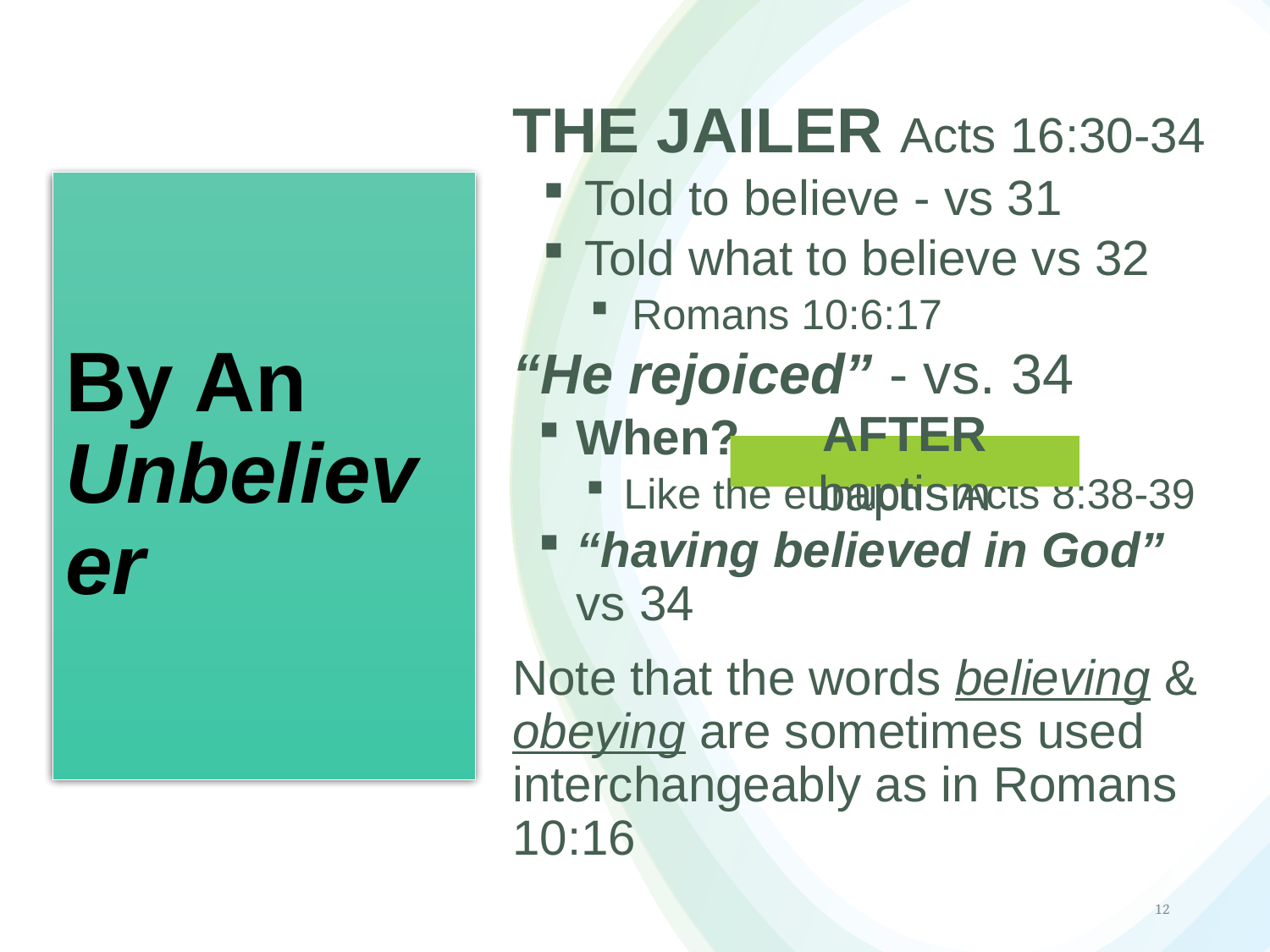

The jailer Acts 16:30-34
Told to believe - vs 31
Told what to believe vs 32
Romans 10:6:17
“He rejoiced” - vs. 34
When?
Like the eunuch - Acts 8:38-39
“having believed in God” vs 34
Note that the words believing & obeying are sometimes used interchangeably as in Romans 10:16
# By An Unbeliever
AFTER baptism
12